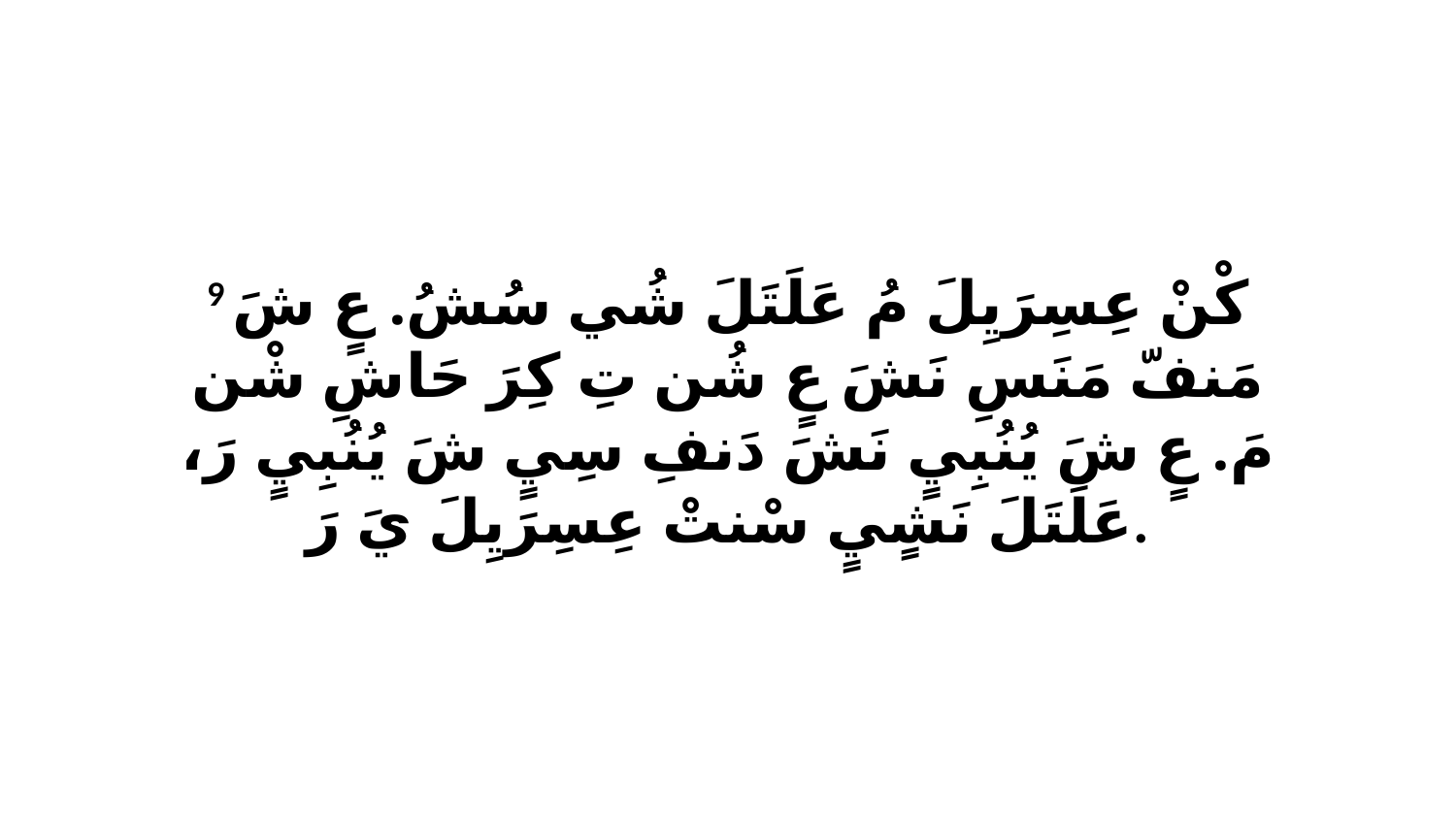

9 كْنْ عِسِرَيِلَ مُ عَلَتَلَ شُي سُشُ. عٍ شَ مَنفّ مَنَسِ نَشَ عٍ شُن تِ كِرَ حَاشِ شْن مَ. عٍ شَ يُنُبِيٍ نَشَ دَنفِ سِيٍ شَ يُنُبِيٍ رَ، عَلَتَلَ نَشٍيٍ سْنتْ عِسِرَيِلَ يَ رَ.